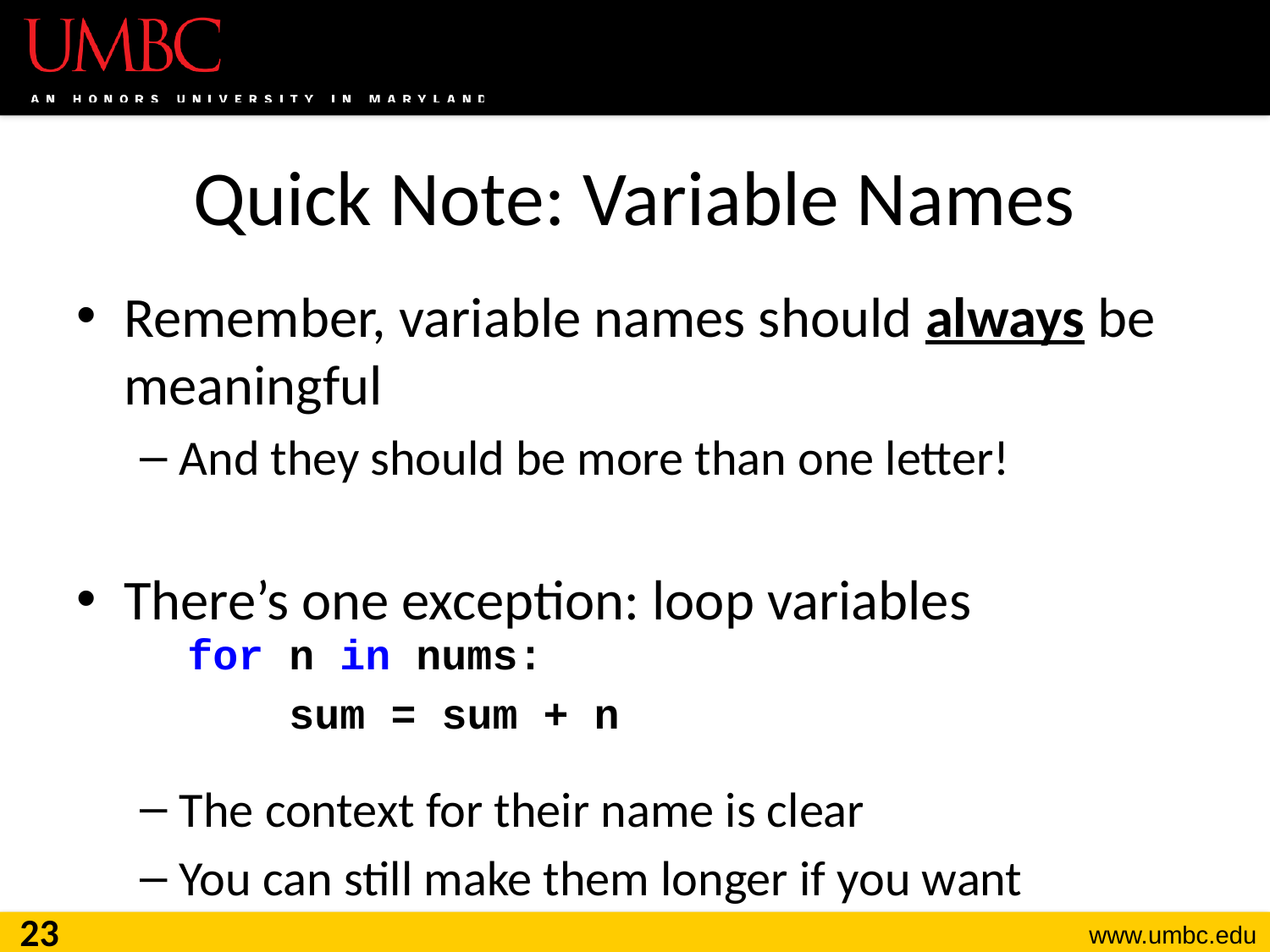

# Quick Note: Variable Names
Remember, variable names should always be meaningful
And they should be more than one letter!

There’s one exception: loop variables

The context for their name is clear
You can still make them longer if you want

for n in nums:
    sum = sum + n
23